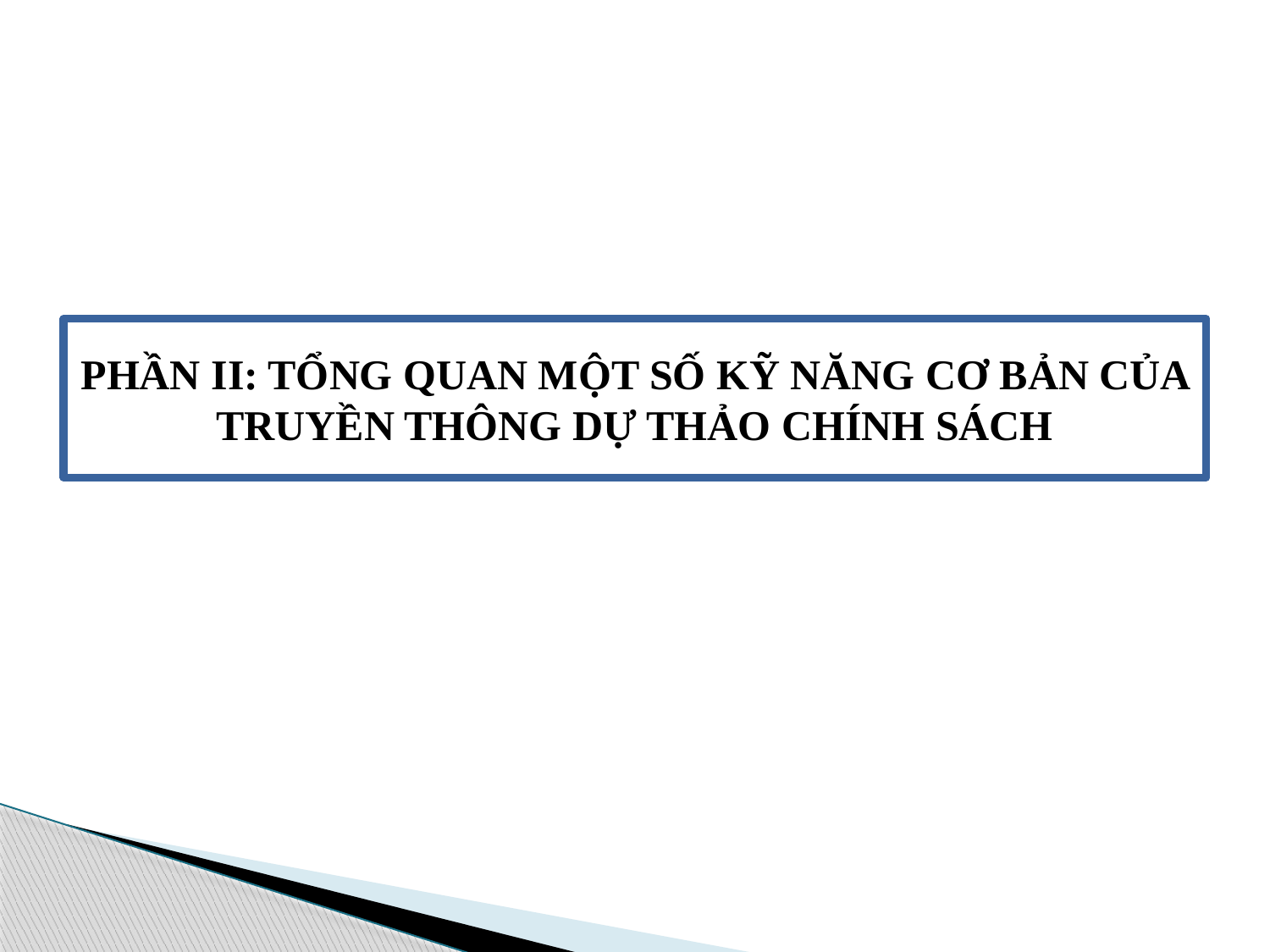

# PHẦN II: TỔNG QUAN MỘT SỐ KỸ NĂNG CƠ BẢN CỦA TRUYỀN THÔNG DỰ THẢO CHÍNH SÁCH